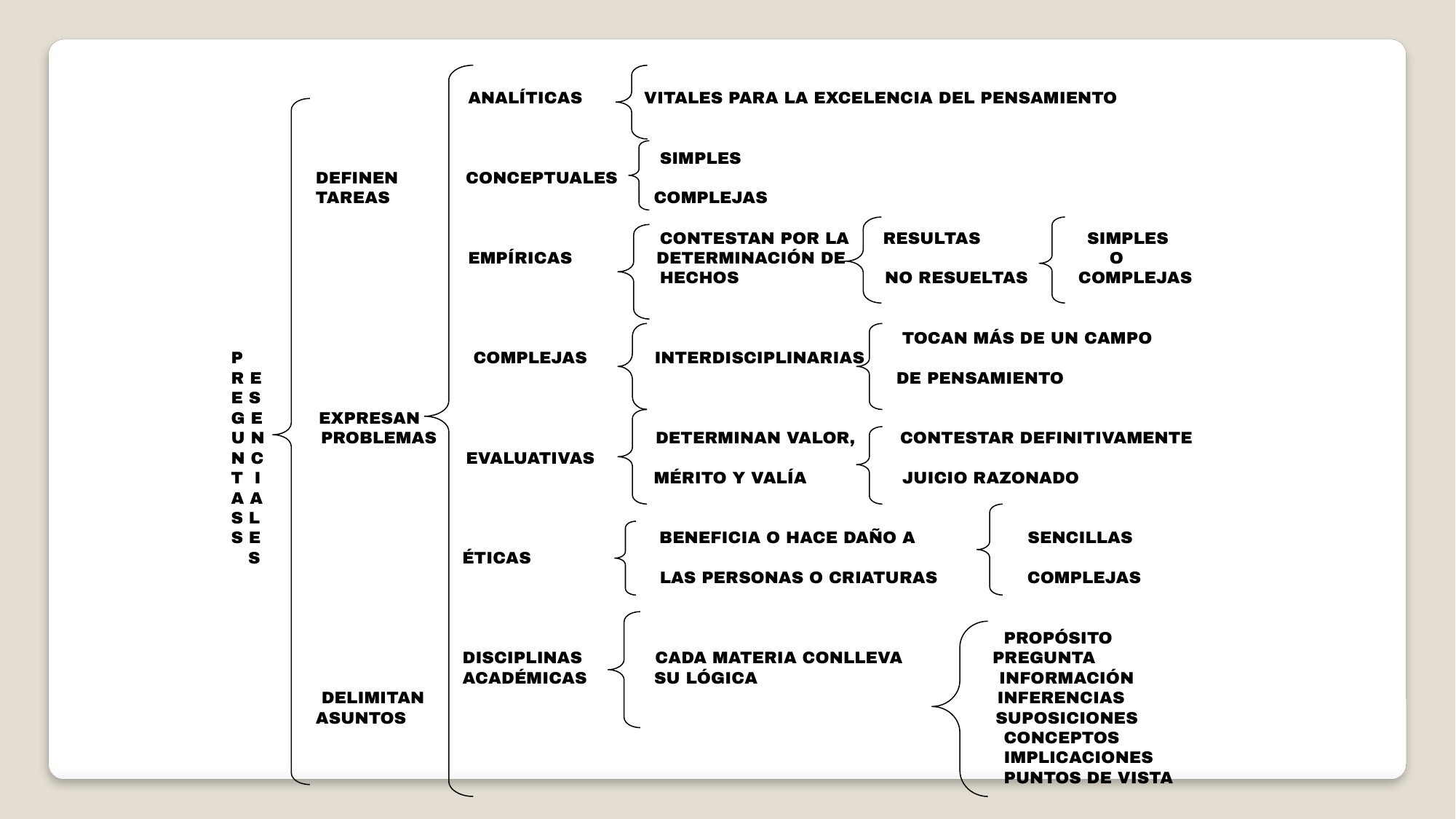

ANALÍTICAS           VITALES PARA LA EXCELENCIA DEL PENSAMIENTO

                                                                            SIMPLES
               DEFINEN            CONCEPTUALES
               TAREAS                                               COMPLEJAS

                                                                            CONTESTAN POR LA      RESULTAS                   SIMPLES
                                          EMPÍRICAS               DETERMINACIÓN DE                                               O
                                                                            HECHOS                          NO RESUELTAS         COMPLEJAS

                                                                                                                       TOCAN MÁS DE UN CAMPO
P                                         COMPLEJAS            INTERDISCIPLINARIAS
R E                                                                                                                 DE PENSAMIENTO
E S
G E          EXPRESAN
U N          PROBLEMAS                                       DETERMINAN VALOR,        CONTESTAR DEFINITIVAMENTE
N C                                    EVALUATIVAS
T  I                                                                      MÉRITO Y VALÍA                 JUICIO RAZONADO
A A
S L
S E                                                                       BENEFICIA O HACE DAÑO A                    SENCILLAS
   S                                    ÉTICAS
                                                                            LAS PERSONAS O CRIATURAS                COMPLEJAS

                                                                                                                                         PROPÓSITO
                                         DISCIPLINAS             CADA MATERIA CONLLEVA                PREGUNTA
                                         ACADÉMICAS            SU LÓGICA                                           INFORMACIÓN
                DELIMITAN                                                                                                      INFERENCIAS
               ASUNTOS                                                                                                         SUPOSICIONES
                                                                                                                                         CONCEPTOS
                                                                                                                                         IMPLICACIONES
                                                                                                                                         PUNTOS DE VISTA